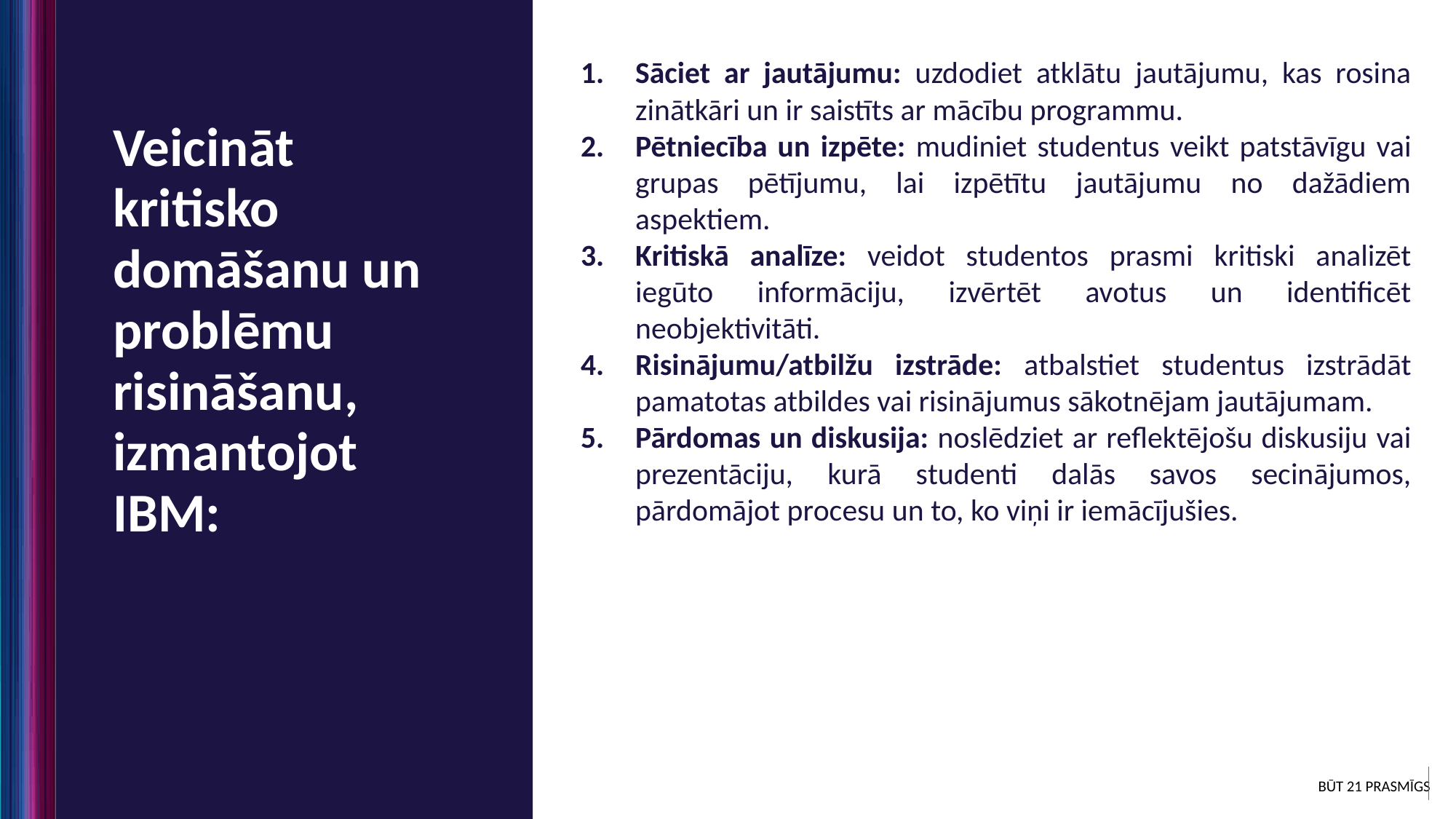

Sāciet ar jautājumu: uzdodiet atklātu jautājumu, kas rosina zinātkāri un ir saistīts ar mācību programmu.
Pētniecība un izpēte: mudiniet studentus veikt patstāvīgu vai grupas pētījumu, lai izpētītu jautājumu no dažādiem aspektiem.
Kritiskā analīze: veidot studentos prasmi kritiski analizēt iegūto informāciju, izvērtēt avotus un identificēt neobjektivitāti.
Risinājumu/atbilžu izstrāde: atbalstiet studentus izstrādāt pamatotas atbildes vai risinājumus sākotnējam jautājumam.
Pārdomas un diskusija: noslēdziet ar reflektējošu diskusiju vai prezentāciju, kurā studenti dalās savos secinājumos, pārdomājot procesu un to, ko viņi ir iemācījušies.
Veicināt kritisko domāšanu un problēmu risināšanu, izmantojot IBM: